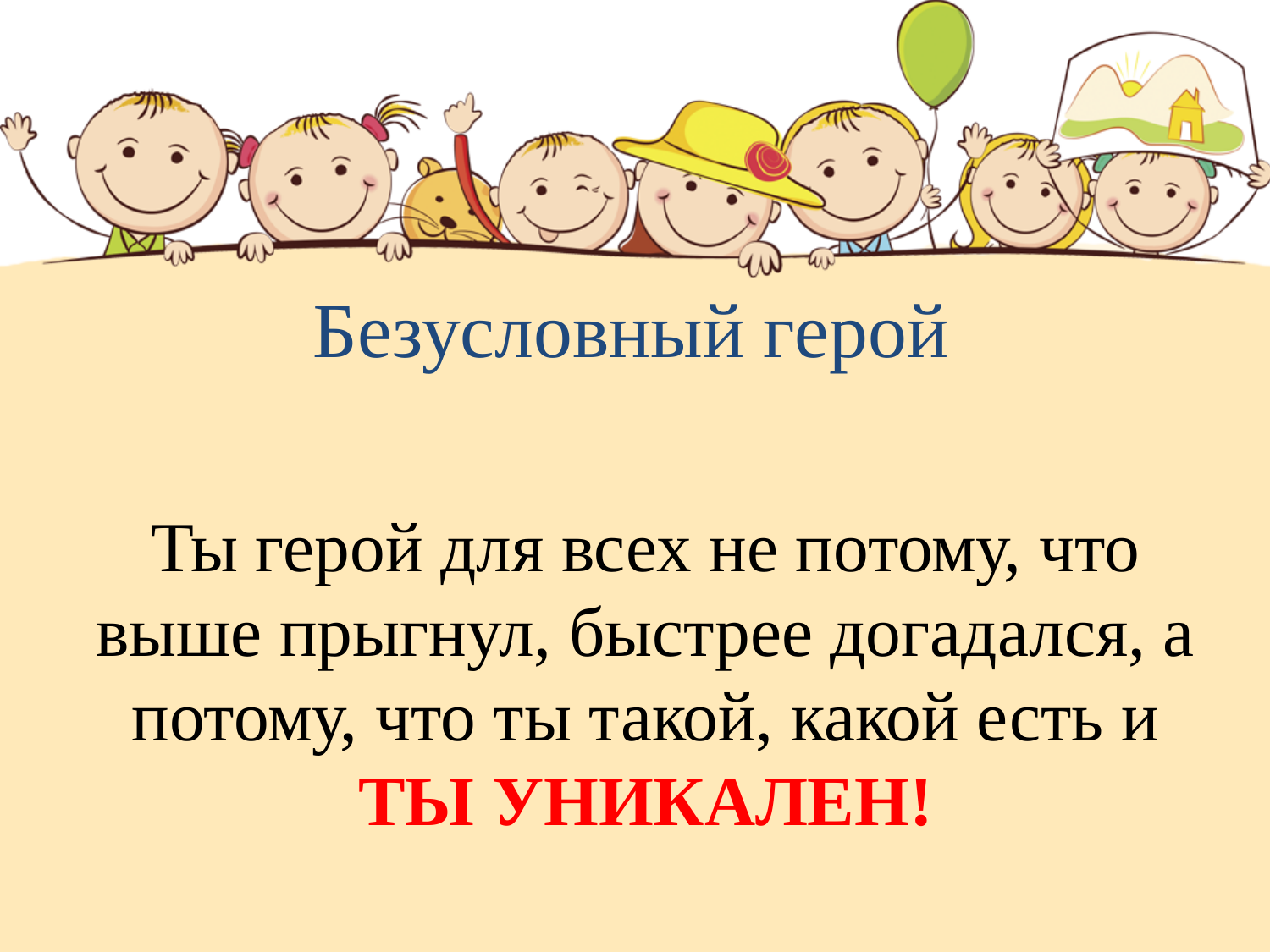

# Безусловный герой

Ты герой для всех не потому, что выше прыгнул, быстрее догадался, а потому, что ты такой, какой есть и ТЫ УНИКАЛЕН!